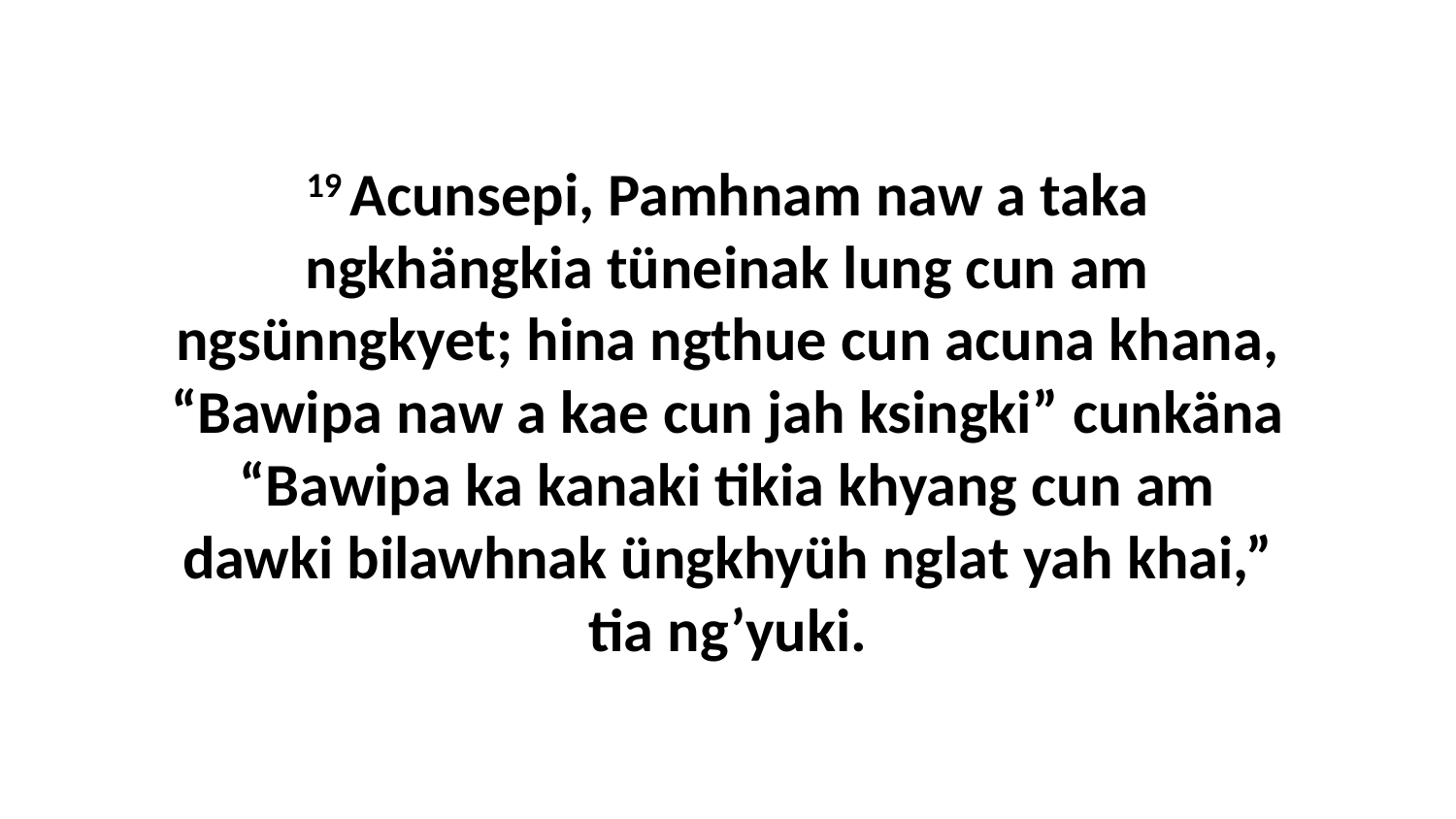

19 Acunsepi, Pamhnam naw a taka ngkhängkia tüneinak lung cun am ngsünngkyet; hina ngthue cun acuna khana, “Bawipa naw a kae cun jah ksingki” cunkäna “Bawipa ka kanaki tikia khyang cun am dawki bilawhnak üngkhyüh nglat yah khai,” tia ng’yuki.